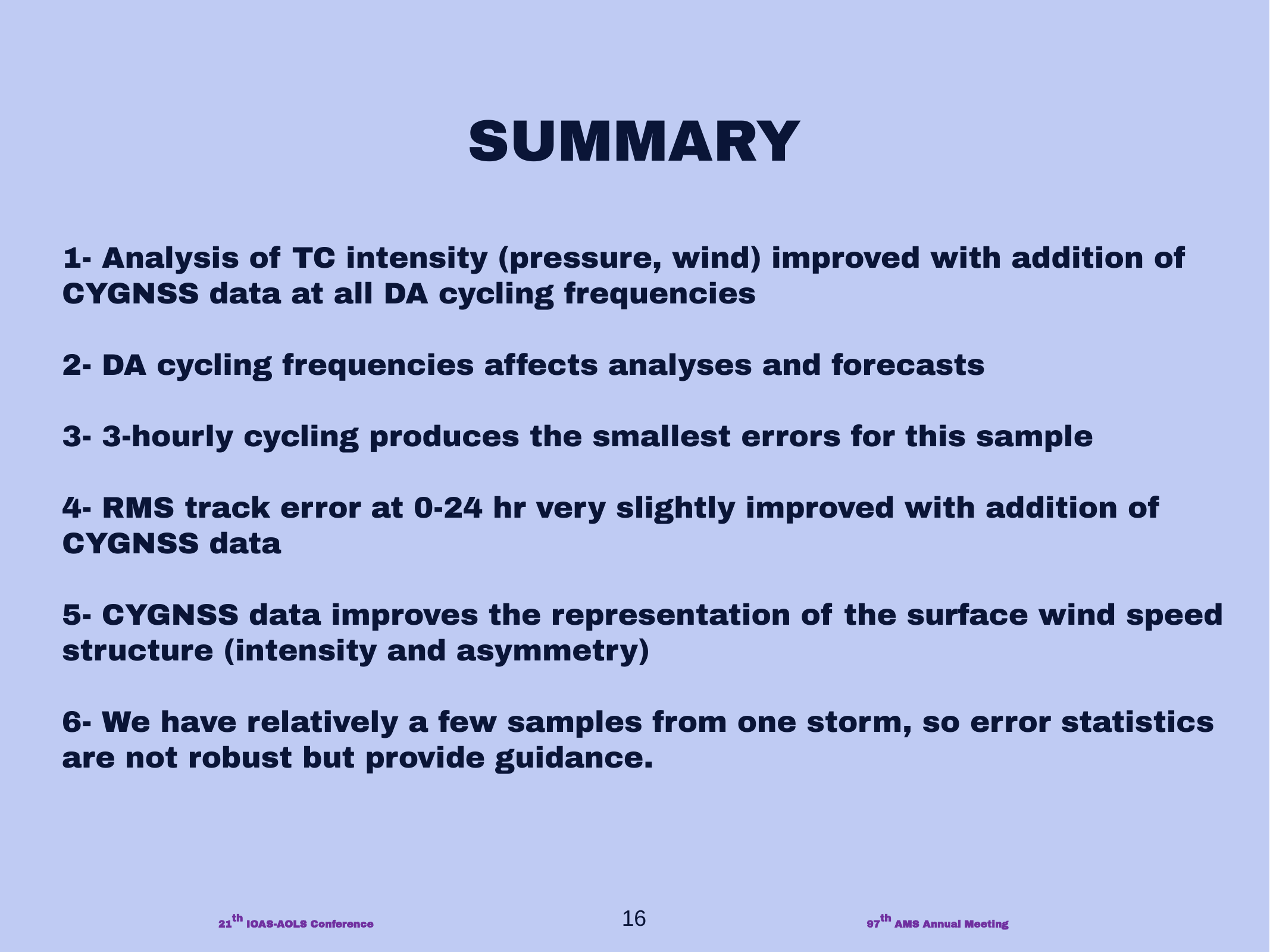

# SUMMARY
1- Analysis of TC intensity (pressure, wind) improved with addition of CYGNSS data at all DA cycling frequencies

2- DA cycling frequencies affects analyses and forecasts

3- 3-hourly cycling produces the smallest errors for this sample

4- RMS track error at 0-24 hr very slightly improved with addition of CYGNSS data

5- CYGNSS data improves the representation of the surface wind speed structure (intensity and asymmetry)

6- We have relatively a few samples from one storm, so error statistics are not robust but provide guidance.

16